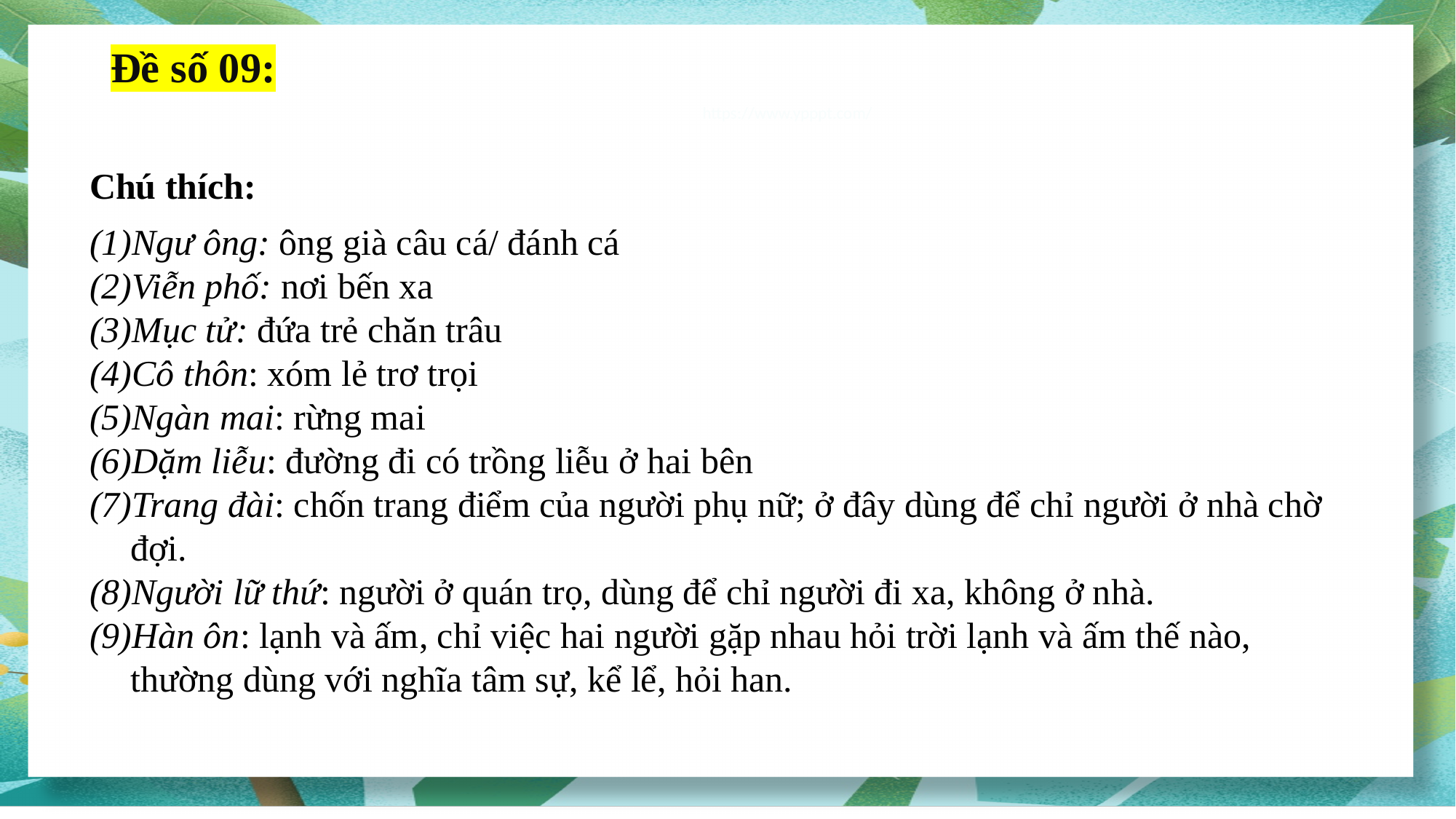

Đề số 09:
https://www.ypppt.com/
Chú thích:
Ngư ông: ông già câu cá/ đánh cá
Viễn phố: nơi bến xa
Mục tử: đứa trẻ chăn trâu
Cô thôn: xóm lẻ trơ trọi
Ngàn mai: rừng mai
Dặm liễu: đường đi có trồng liễu ở hai bên
Trang đài: chốn trang điểm của người phụ nữ; ở đây dùng để chỉ người ở nhà chờ đợi.
Người lữ thứ: người ở quán trọ, dùng để chỉ người đi xa, không ở nhà.
Hàn ôn: lạnh và ấm, chỉ việc hai người gặp nhau hỏi trời lạnh và ấm thế nào, thường dùng với nghĩa tâm sự, kể lể, hỏi han.